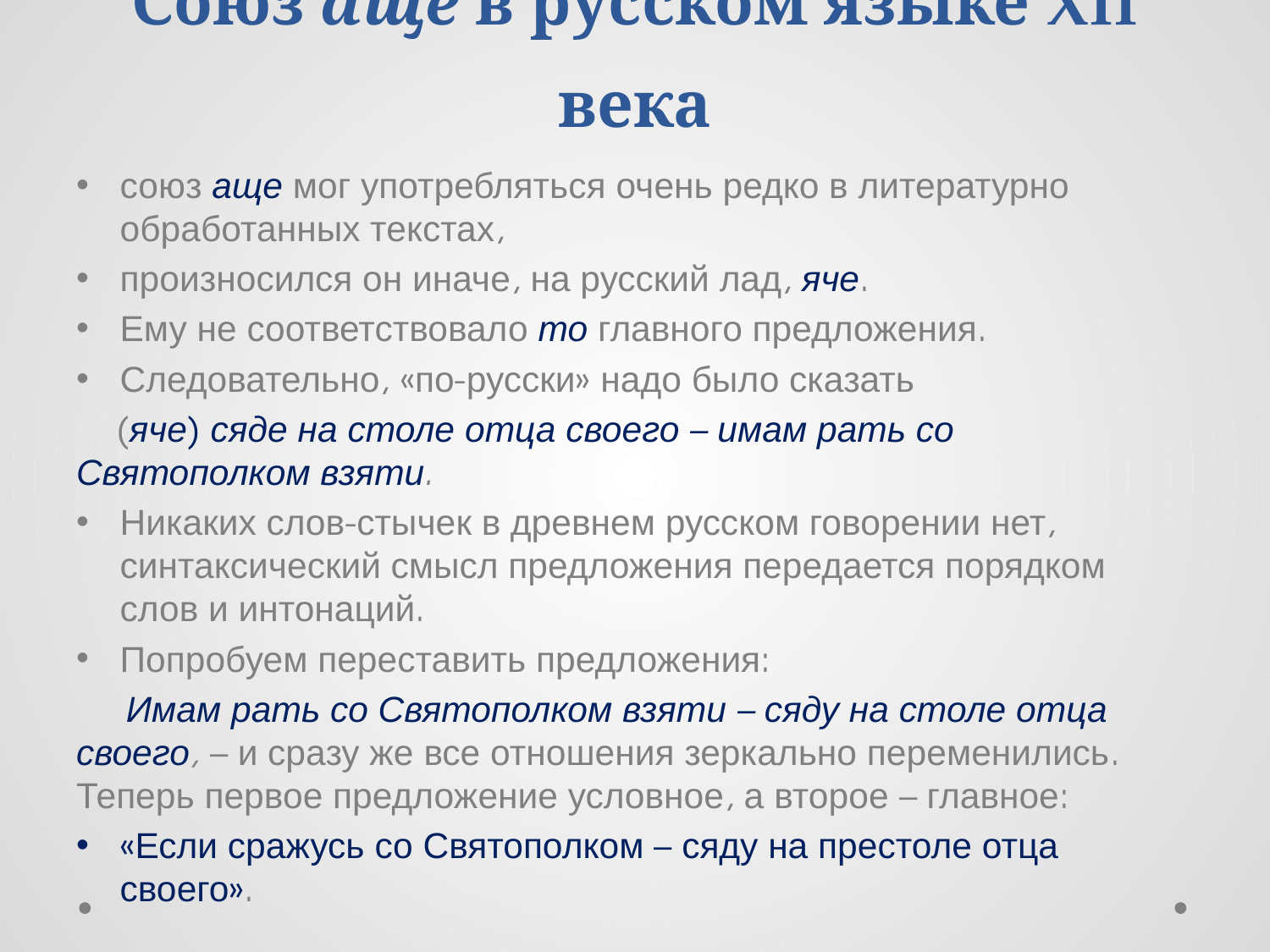

# Союз аще в русском языке XII века
союз аще мог употребляться очень редко в литературно обработанных текстах,
произносился он иначе, на русский лад, яче.
Ему не соответствовало то главного предложения.
Следовательно, «по-русски» надо было сказать
    (яче) сяде на столе отца своего – имам рать со              Святополком взяти.
Никаких слов-стычек в древнем русском говорении нет, синтаксический смысл предложения передается порядком слов и интонаций.
Попробуем переставить предложения:
     Имам рать со Святополком взяти – сяду на столе отца своего, – и сразу же все отношения зеркально переменились. Теперь первое предложение условное, а второе – главное:
«Если сражусь со Святополком – сяду на престоле отца своего».